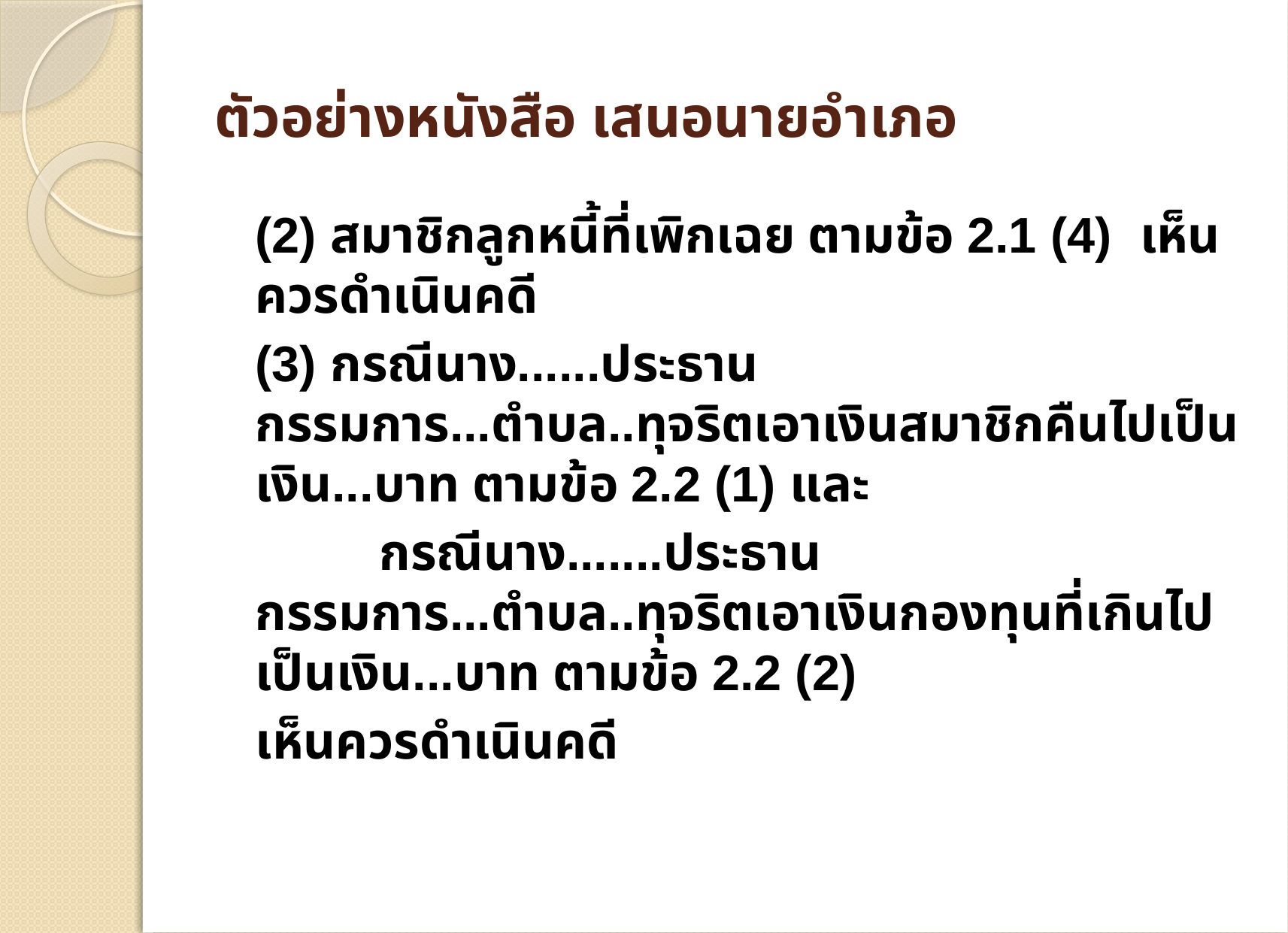

# ตัวอย่างหนังสือ เสนอนายอำเภอ
		(2) สมาชิกลูกหนี้ที่เพิกเฉย ตามข้อ 2.1 (4)  เห็นควรดำเนินคดี
		(3) กรณีนาง......ประธานกรรมการ...ตำบล..ทุจริตเอาเงินสมาชิกคืนไปเป็นเงิน...บาท ตามข้อ 2.2 (1) และ
            กรณีนาง.......ประธานกรรมการ...ตำบล..ทุจริตเอาเงินกองทุนที่เกินไปเป็นเงิน...บาท ตามข้อ 2.2 (2)
	เห็นควรดำเนินคดี